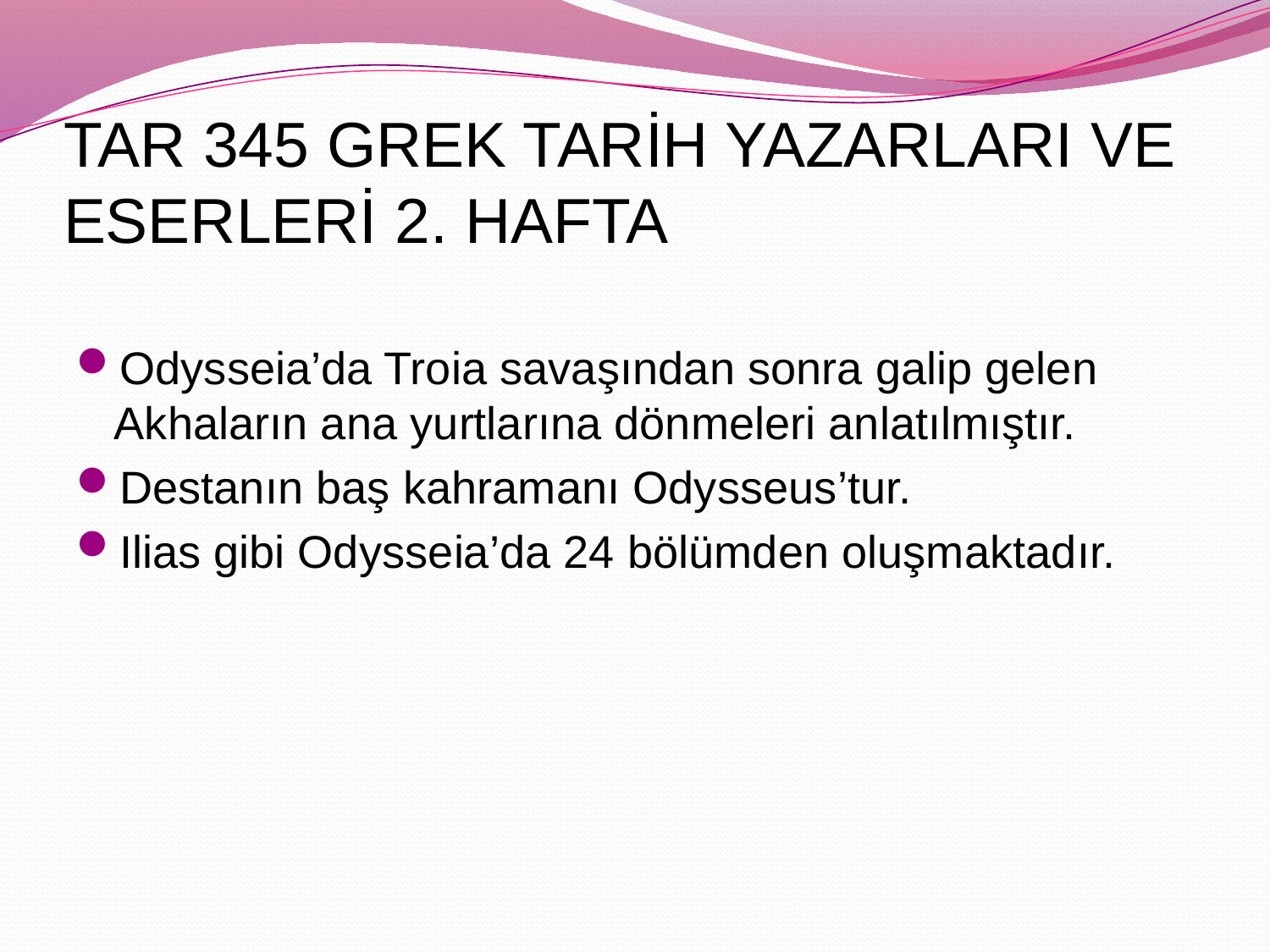

# TAR 345 GREK TARİH YAZARLARI VE ESERLERİ 2. HAFTA

Odysseia’da Troia savaşından sonra galip gelen Akhaların ana yurtlarına dönmeleri anlatılmıştır.
Destanın baş kahramanı Odysseus’tur.
Ilias gibi Odysseia’da 24 bölümden oluşmaktadır.